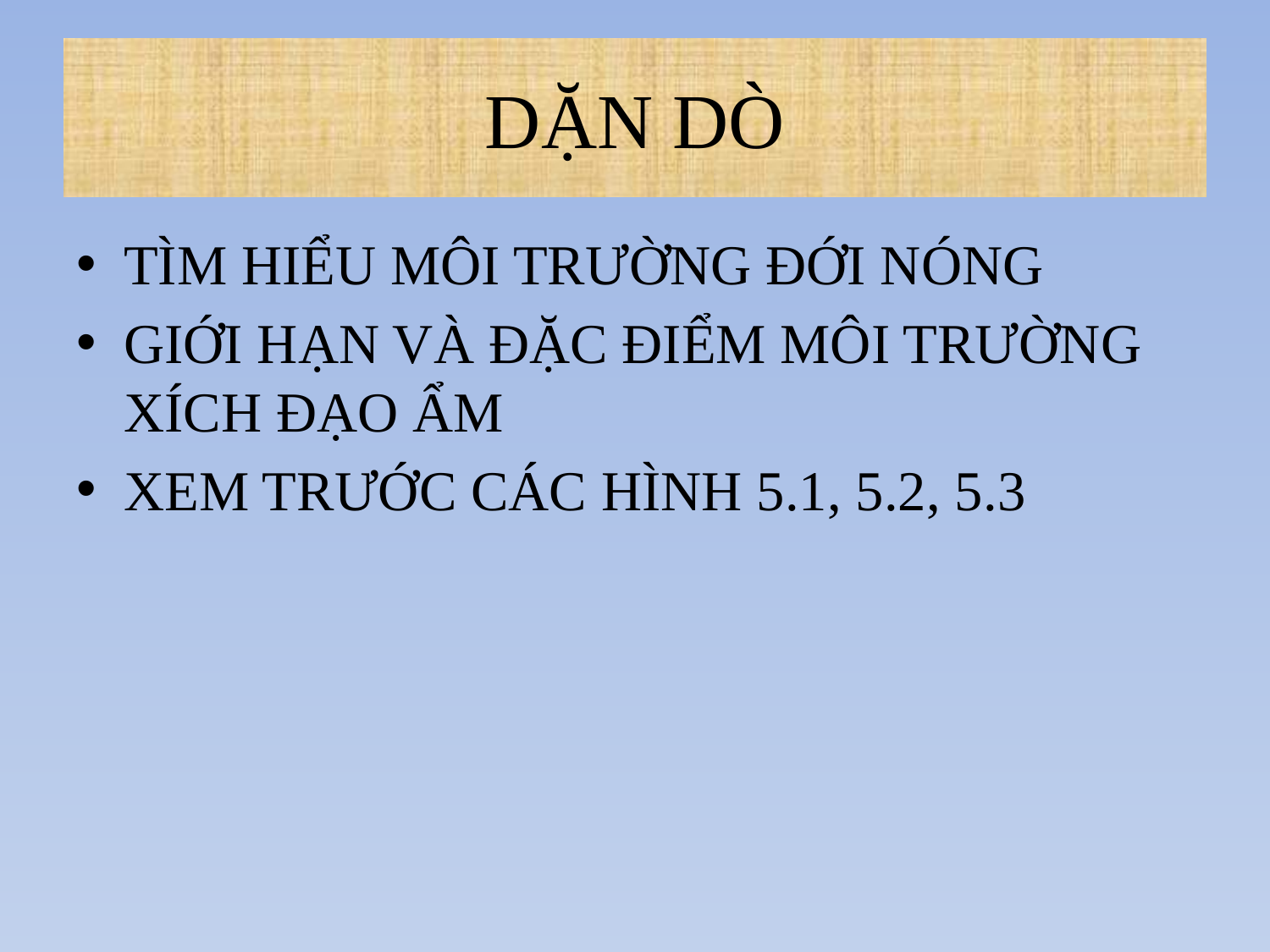

# DẶN DÒ
TÌM HIỂU MÔI TRƯỜNG ĐỚI NÓNG
GIỚI HẠN VÀ ĐẶC ĐIỂM MÔI TRƯỜNG XÍCH ĐẠO ẨM
XEM TRƯỚC CÁC HÌNH 5.1, 5.2, 5.3